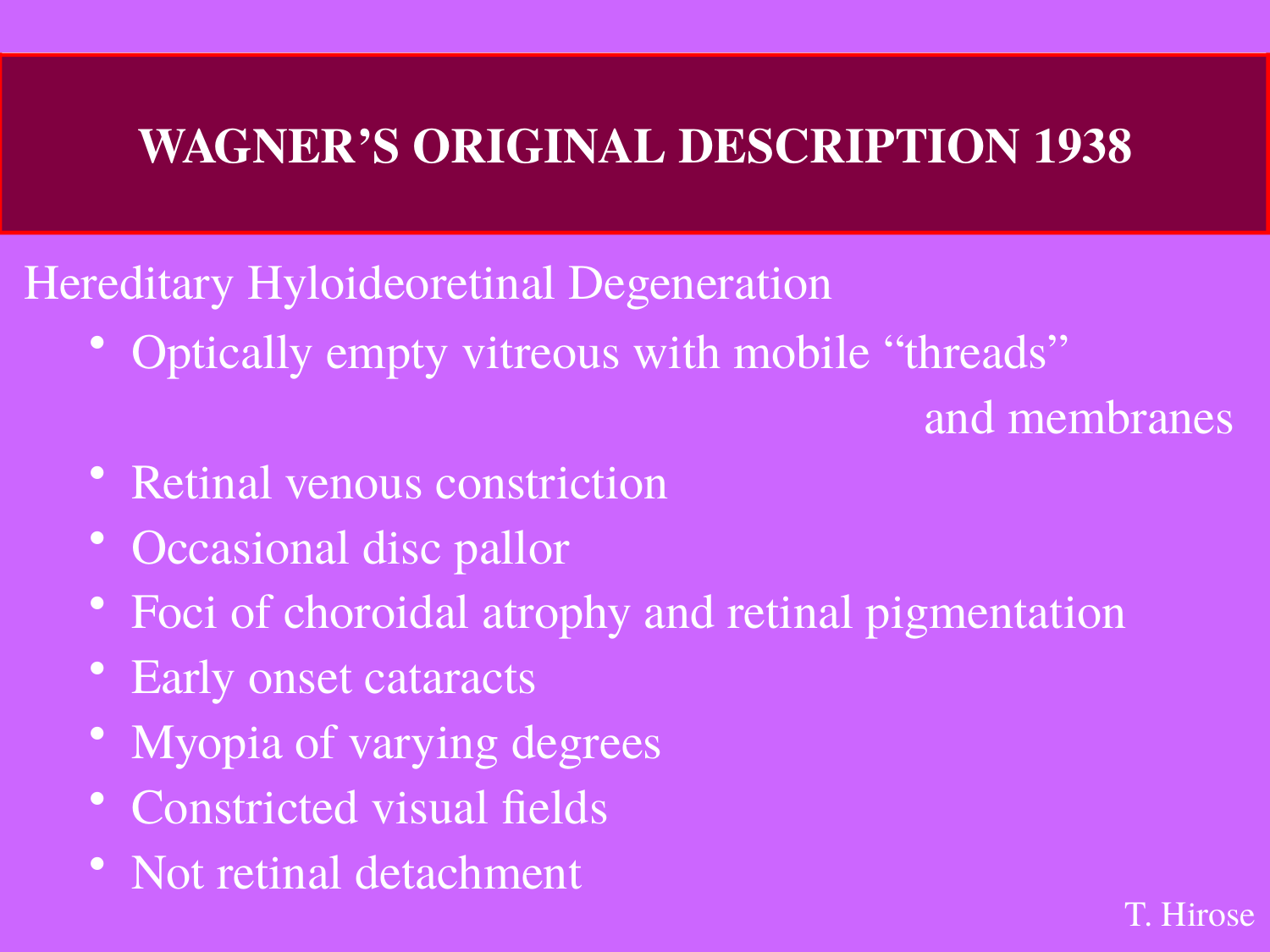

WAGNER’S ORIGINAL DESCRIPTION 1938

Hereditary Hyloideoretinal Degeneration
 Optically empty vitreous with mobile “threads”
                                                                    and membranes
 Retinal venous constriction
 Occasional disc pallor
 Foci of choroidal atrophy and retinal pigmentation
 Early onset cataracts
 Myopia of varying degrees
 Constricted visual fields
 Not retinal detachment
T. Hirose